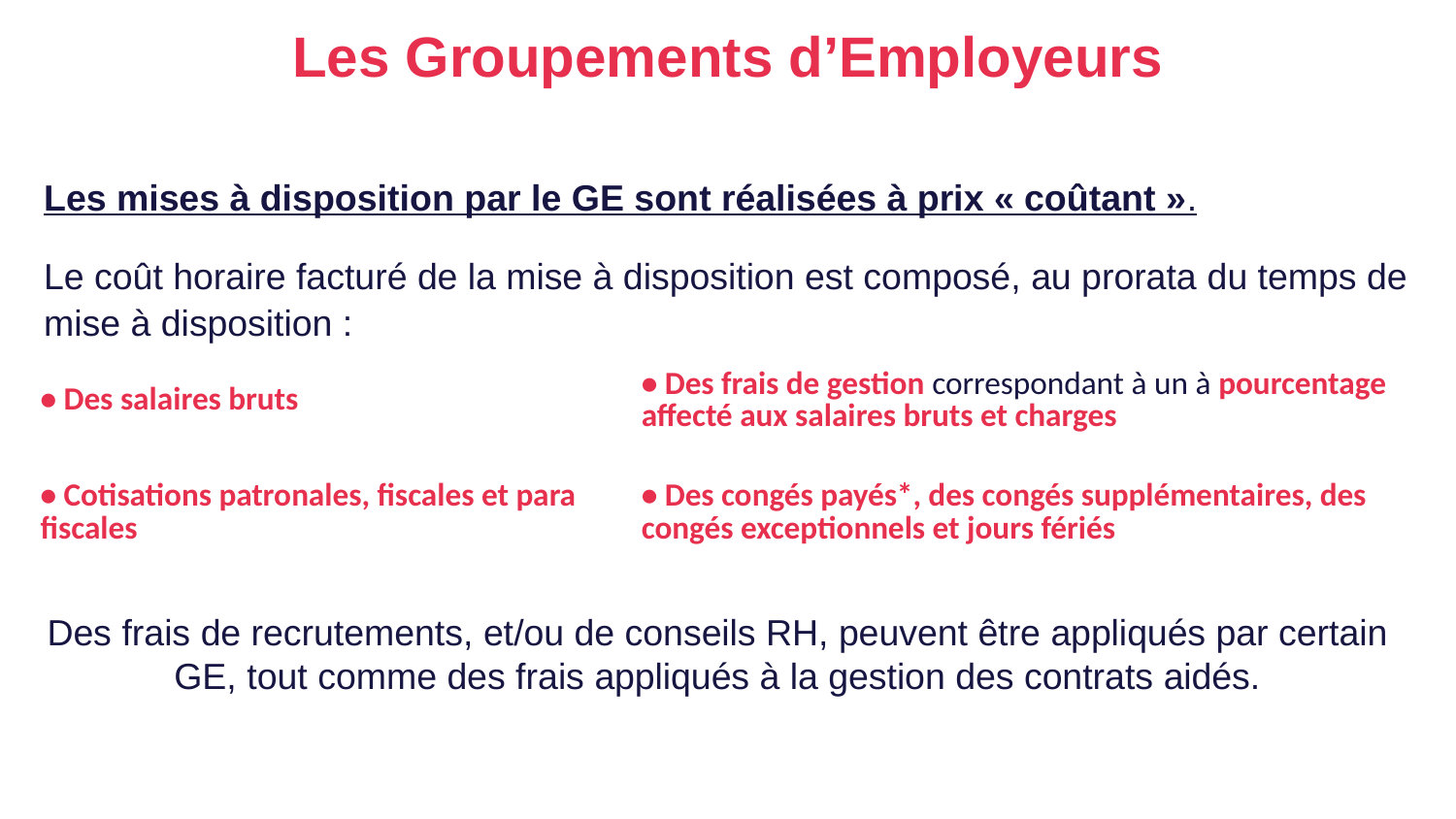

Les Groupements d’Employeurs
Les mises à disposition par le GE sont réalisées à prix « coûtant ».
Le coût horaire facturé de la mise à disposition est composé, au prorata du temps de mise à disposition :
| • Des salaires bruts | • Des frais de gestion correspondant à un à pourcentage affecté aux salaires bruts et charges |
| --- | --- |
| • Cotisations patronales, fiscales et para fiscales | • Des congés payés\*, des congés supplémentaires, des congés exceptionnels et jours fériés |
Des frais de recrutements, et/ou de conseils RH, peuvent être appliqués par certain GE, tout comme des frais appliqués à la gestion des contrats aidés.